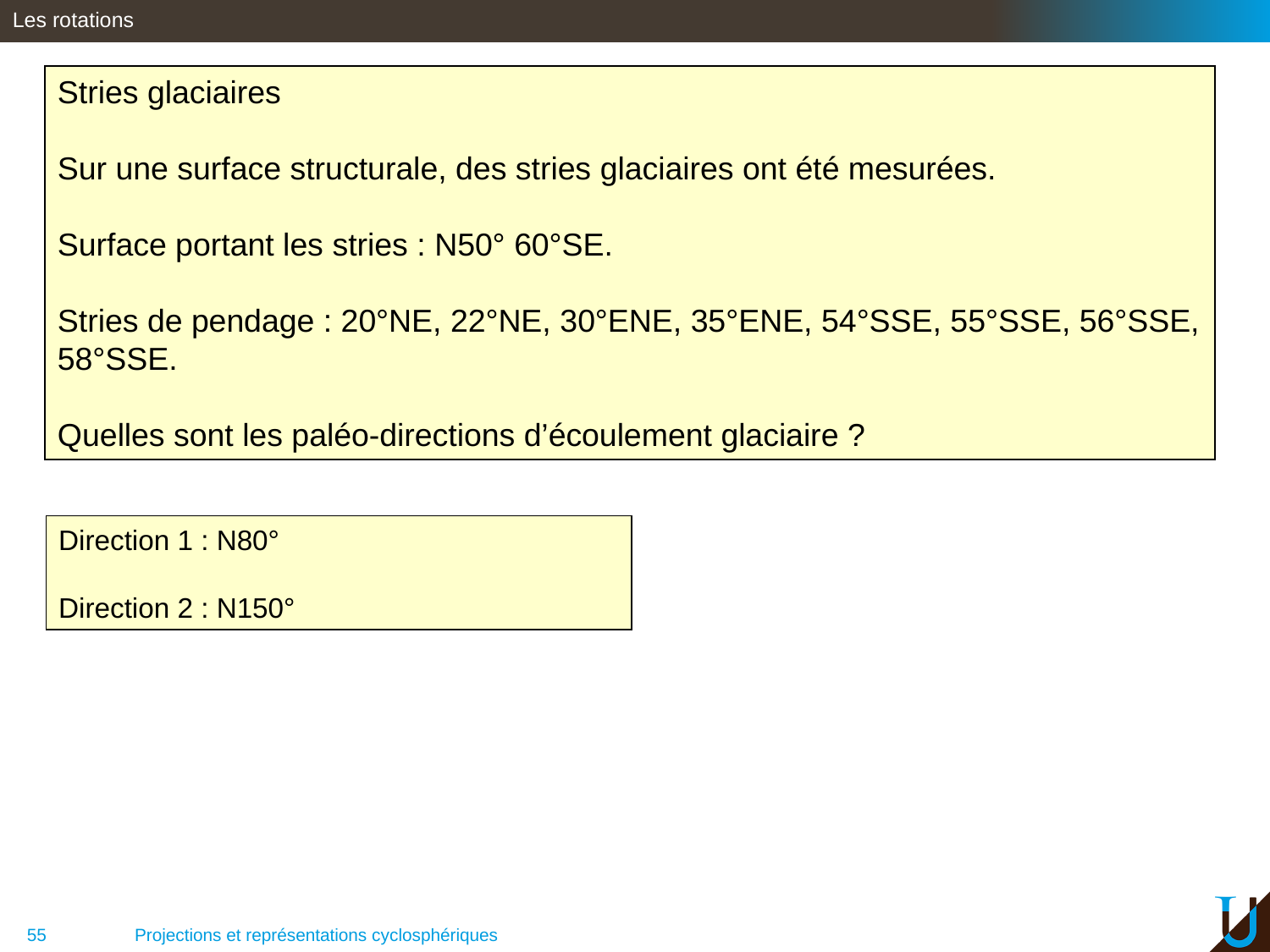

Les rotations
Stries glaciaires

Sur une surface structurale, des stries glaciaires ont été mesurées.

Surface portant les stries : N50° 60°SE.

Stries de pendage : 20°NE, 22°NE, 30°ENE, 35°ENE, 54°SSE, 55°SSE, 56°SSE, 58°SSE.

Quelles sont les paléo-directions d’écoulement glaciaire ?
Direction 1 : N80°

Direction 2 : N150°